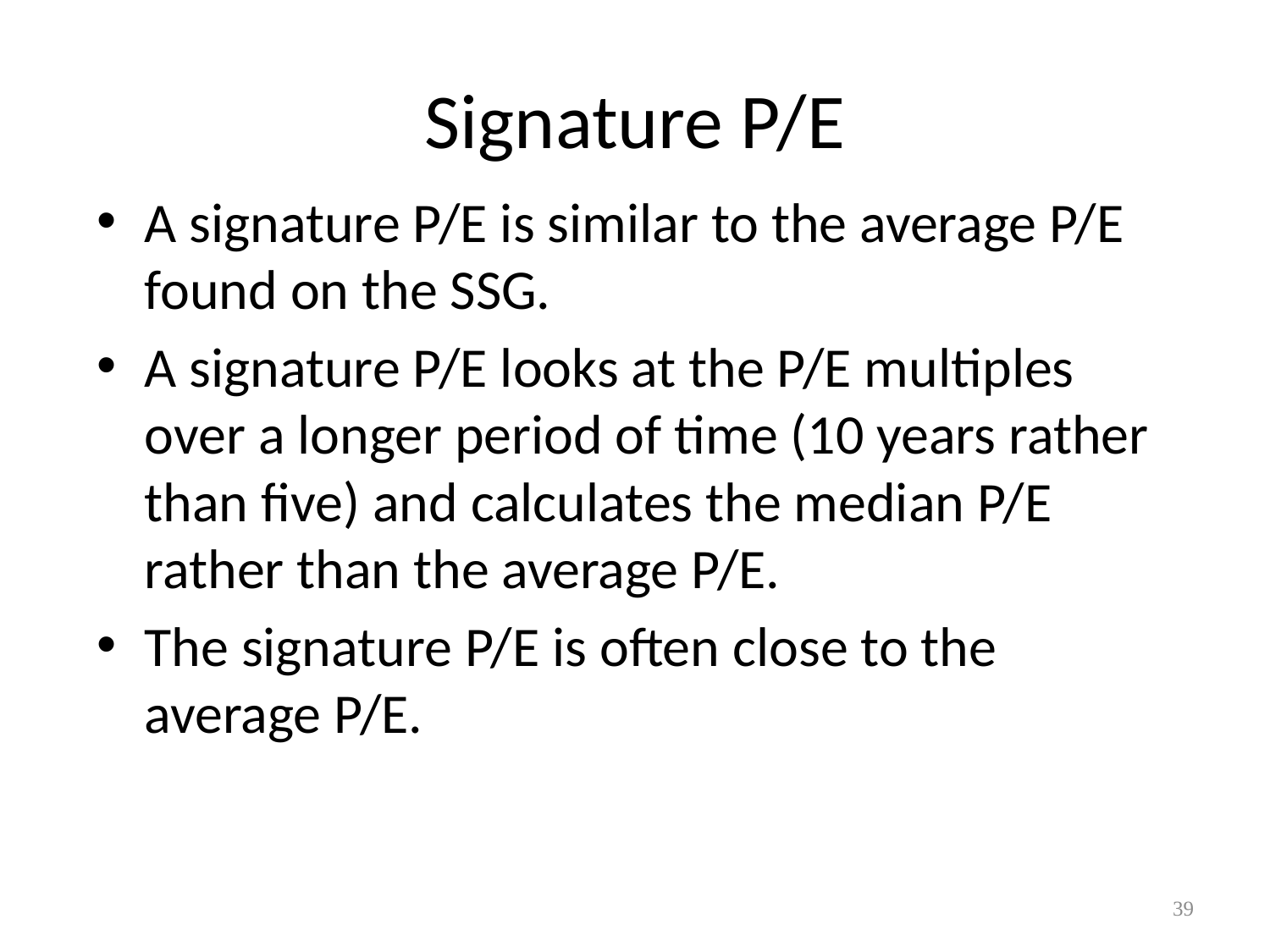

# Signature P/E
A signature P/E is similar to the average P/E found on the SSG.
A signature P/E looks at the P/E multiples over a longer period of time (10 years rather than five) and calculates the median P/E rather than the average P/E.
The signature P/E is often close to the average P/E.
39